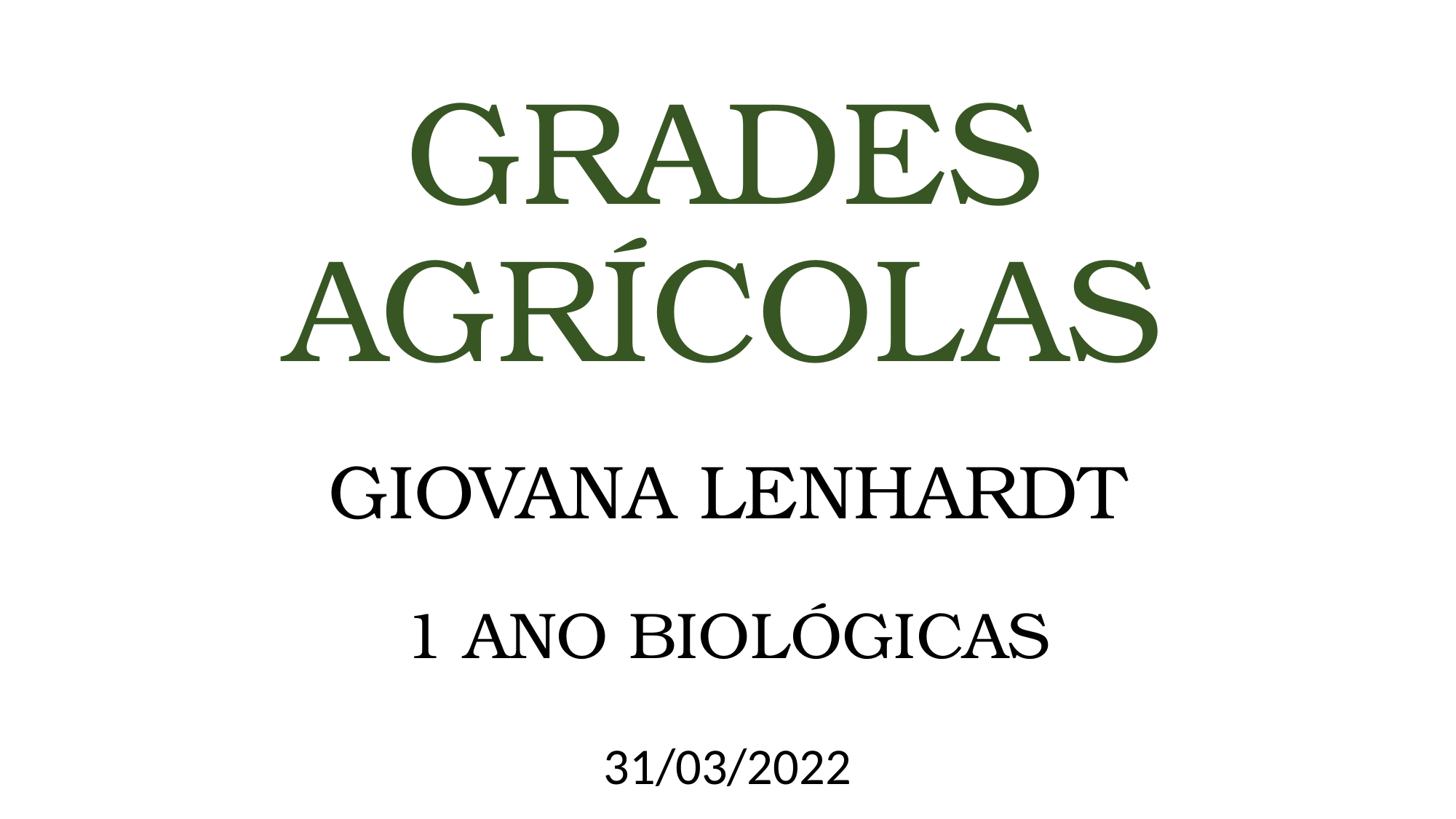

# GRADES AGRÍCOLAS
GIOVANA LENHARDT

1 ANO BIOLÓGICAS

31/03/2022